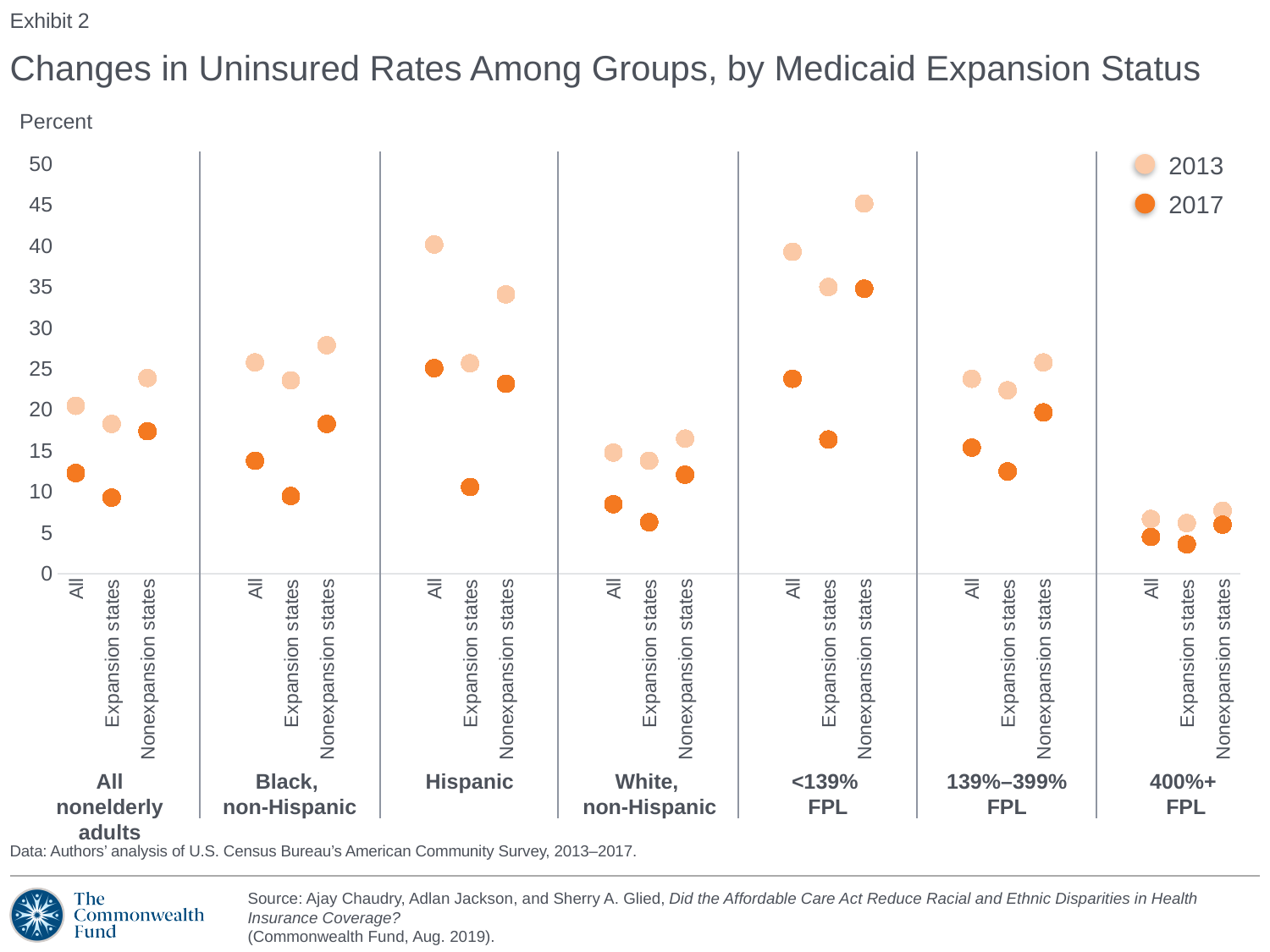

Exhibit 2
# Changes in Uninsured Rates Among Groups, by Medicaid Expansion Status
Percent
2013

2017

### Chart

| Category | 2013 | 2017 |
|---|---|---|
| All | 20.5 | 12.3 |
| Expansion states | 18.3 | 9.3 |
| Nonexpansion states | 23.9 | 17.4 |
|  | None | None |
|  | None | None |
| All | 25.8 | 13.8 |
| Expansion states | 23.6 | 9.5 |
| Nonexpansion states | 27.9 | 18.3 |
|  | None | None |
|  | None | None |
| All | 40.2 | 25.1 |
| Expansion states | 25.7 | 10.6 |
| Nonexpansion states | 34.1 | 23.2 |
|  | None | None |
|  | None | None |
| All | 14.8 | 8.5 |
| Expansion states | 13.8 | 6.3 |
| Nonexpansion states | 16.5 | 12.1 |
|  | None | None |
|  | None | None |
| All | 39.3 | 23.8 |
| Expansion states | 35.0 | 16.4 |
| Nonexpansion states | 45.2 | 34.8 |
|  | None | None |
|  | None | None |
| All | 23.8 | 15.4 |
| Expansion states | 22.4 | 12.5 |
| Nonexpansion states | 25.8 | 19.7 |
|  | None | None |
|  | None | None |
| All | 6.7 | 4.5 |
| Expansion states | 6.2 | 3.6 |
| Nonexpansion states | 7.7 | 6.0 |
All nonelderly adults
Black,
non-Hispanic
Hispanic
White,
non-Hispanic
<139%
FPL
139%–399% FPL
400%+
FPL
Data: Authors’ analysis of U.S. Census Bureau’s American Community Survey, 2013–2017.